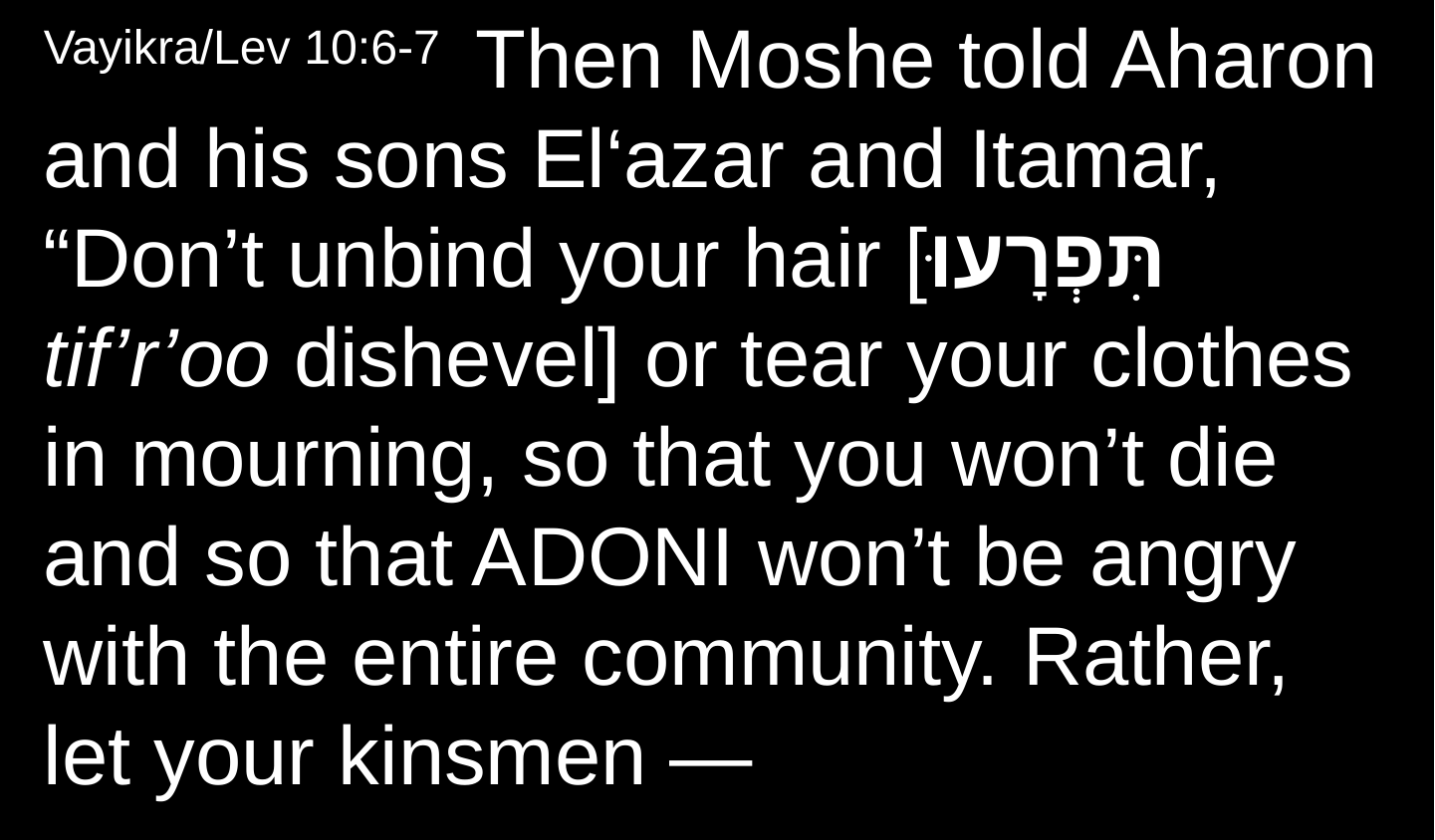

Vayikra/Lev 10:6-7  Then Moshe told Aharon and his sons El‘azar and Itamar, “Don’t unbind your hair [תִּפְרָעוּ tif’r’oo dishevel] or tear your clothes in mourning, so that you won’t die and so that Adoni won’t be angry with the entire community. Rather, let your kinsmen —